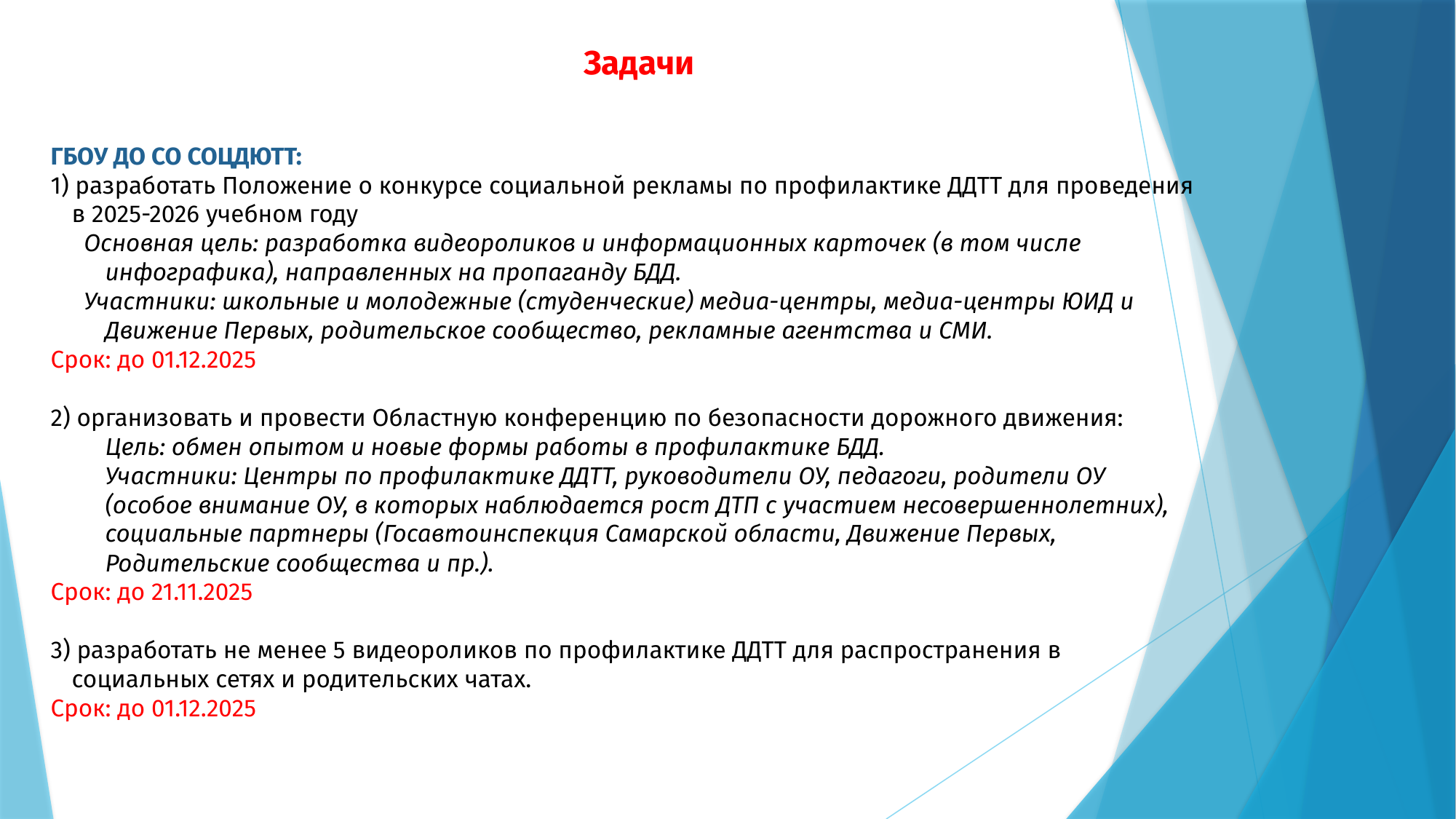

Задачи

ГБОУ ДО СО СОЦДЮТТ:
1) разработать Положение о конкурсе социальной рекламы по профилактике ДДТТ для проведения в 2025-2026 учебном году
Основная цель: разработка видеороликов и информационных карточек (в том числе инфографика), направленных на пропаганду БДД.
Участники: школьные и молодежные (студенческие) медиа-центры, медиа-центры ЮИД и Движение Первых, родительское сообщество, рекламные агентства и СМИ.
Срок: до 01.12.2025

2) организовать и провести Областную конференцию по безопасности дорожного движения:
	Цель: обмен опытом и новые формы работы в профилактике БДД.
	Участники: Центры по профилактике ДДТТ, руководители ОУ, педагоги, родители ОУ (особое внимание ОУ, в которых наблюдается рост ДТП с участием несовершеннолетних), социальные партнеры (Госавтоинспекция Самарской области, Движение Первых, Родительские сообщества и пр.).
Срок: до 21.11.2025

3) разработать не менее 5 видеороликов по профилактике ДДТТ для распространения в социальных сетях и родительских чатах.
Срок: до 01.12.2025